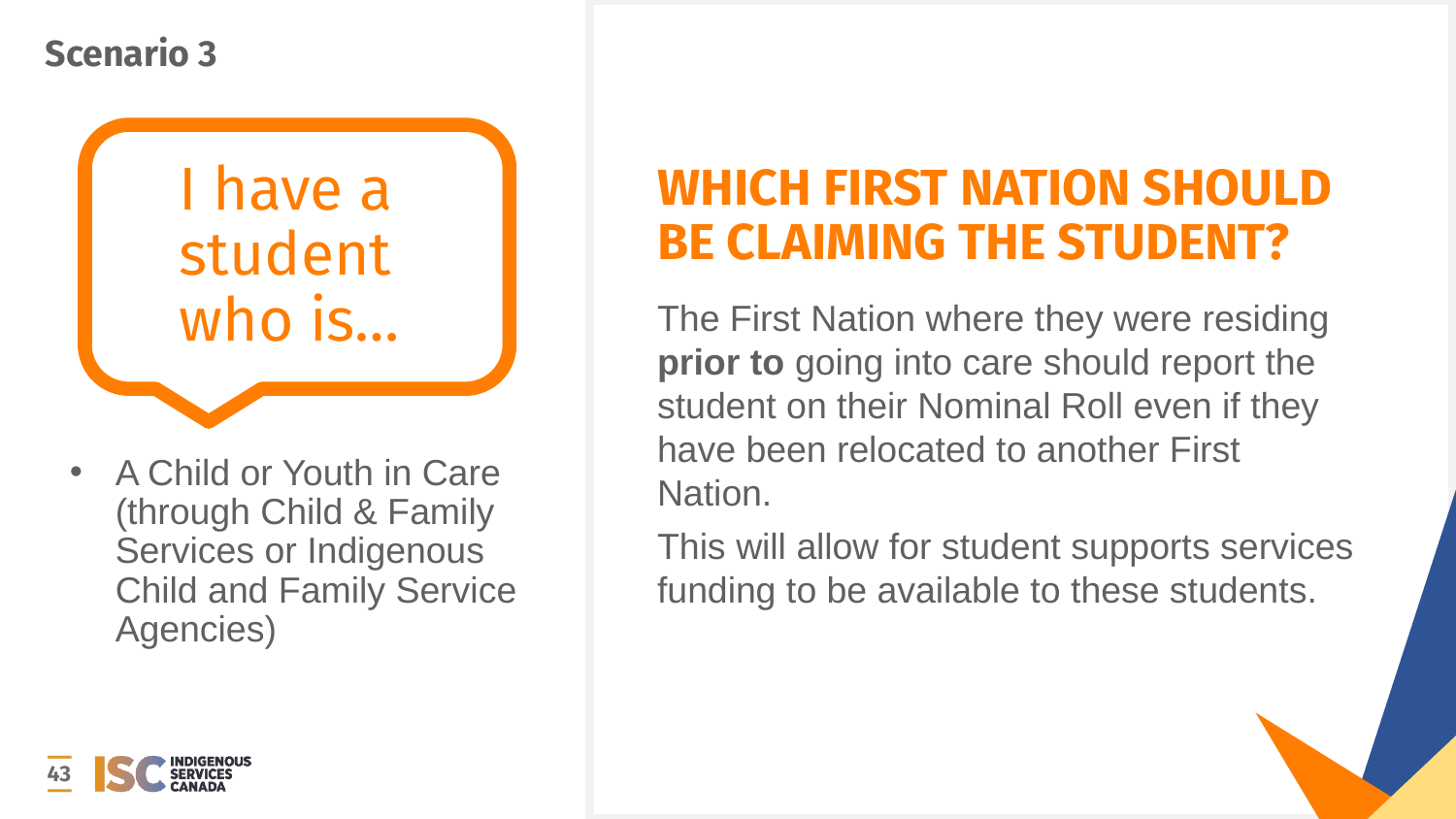

Scenario 3

I have a student who is…
WHICH FIRST NATION SHOULD BE CLAIMING THE STUDENT?
The First Nation where they were residing prior to going into care should report the student on their Nominal Roll even if they have been relocated to another First Nation.
This will allow for student supports services funding to be available to these students.
A Child or Youth in Care (through Child & Family Services or Indigenous Child and Family Service Agencies)

43